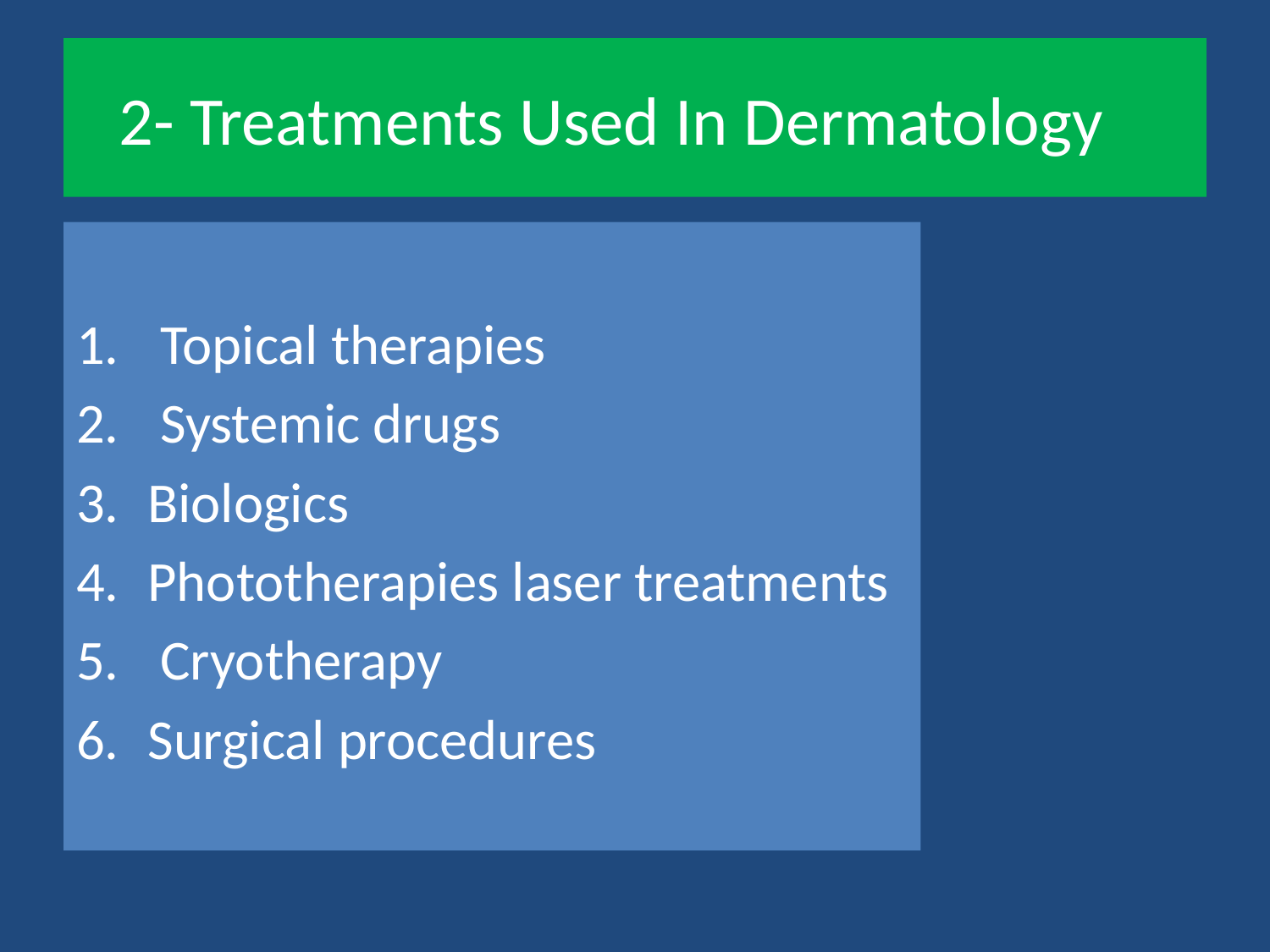

# 2- Treatments Used In Dermatology

 Topical therapies
 Systemic drugs
Biologics
Phototherapies laser treatments
 Cryotherapy
Surgical procedures